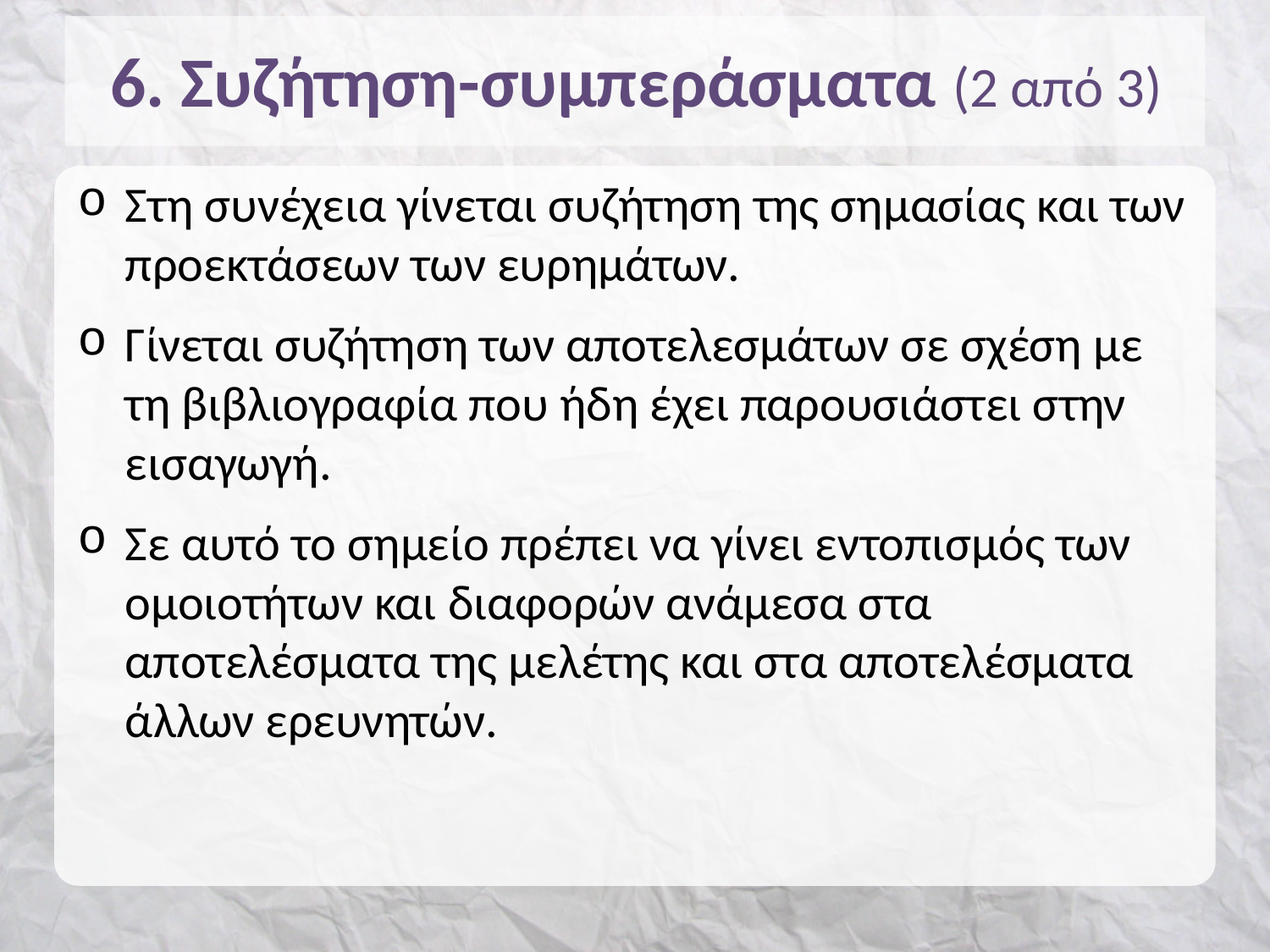

# 6. Συζήτηση-συμπεράσματα (2 από 3)
Στη συνέχεια γίνεται συζήτηση της σημασίας και των προεκτάσεων των ευρημάτων.
Γίνεται συζήτηση των αποτελεσμάτων σε σχέση με τη βιβλιογραφία που ήδη έχει παρουσιάστει στην εισαγωγή.
Σε αυτό το σημείο πρέπει να γίνει εντοπισμός των ομοιοτήτων και διαφορών ανάμεσα στα αποτελέσματα της μελέτης και στα αποτελέσματα άλλων ερευνητών.